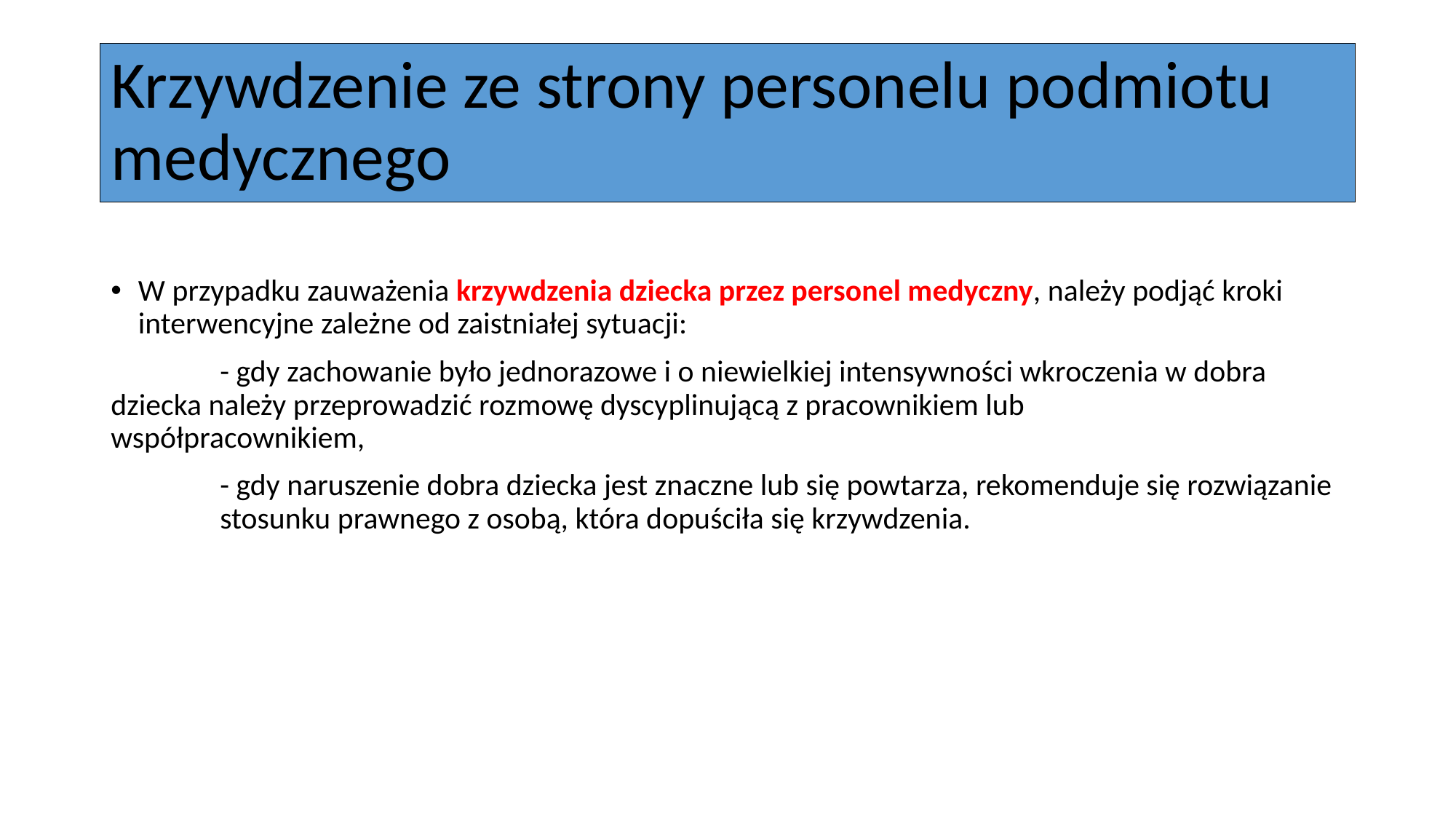

# Krzywdzenie ze strony personelu podmiotu medycznego

W przypadku zauważenia krzywdzenia dziecka przez personel medyczny, należy podjąć kroki interwencyjne zależne od zaistniałej sytuacji:
	- gdy zachowanie było jednorazowe i o niewielkiej intensywności wkroczenia w dobra 	dziecka należy przeprowadzić rozmowę dyscyplinującą z pracownikiem lub 	współpracownikiem,
	- gdy naruszenie dobra dziecka jest znaczne lub się powtarza, rekomenduje się rozwiązanie 	stosunku prawnego z osobą, która dopuściła się krzywdzenia.